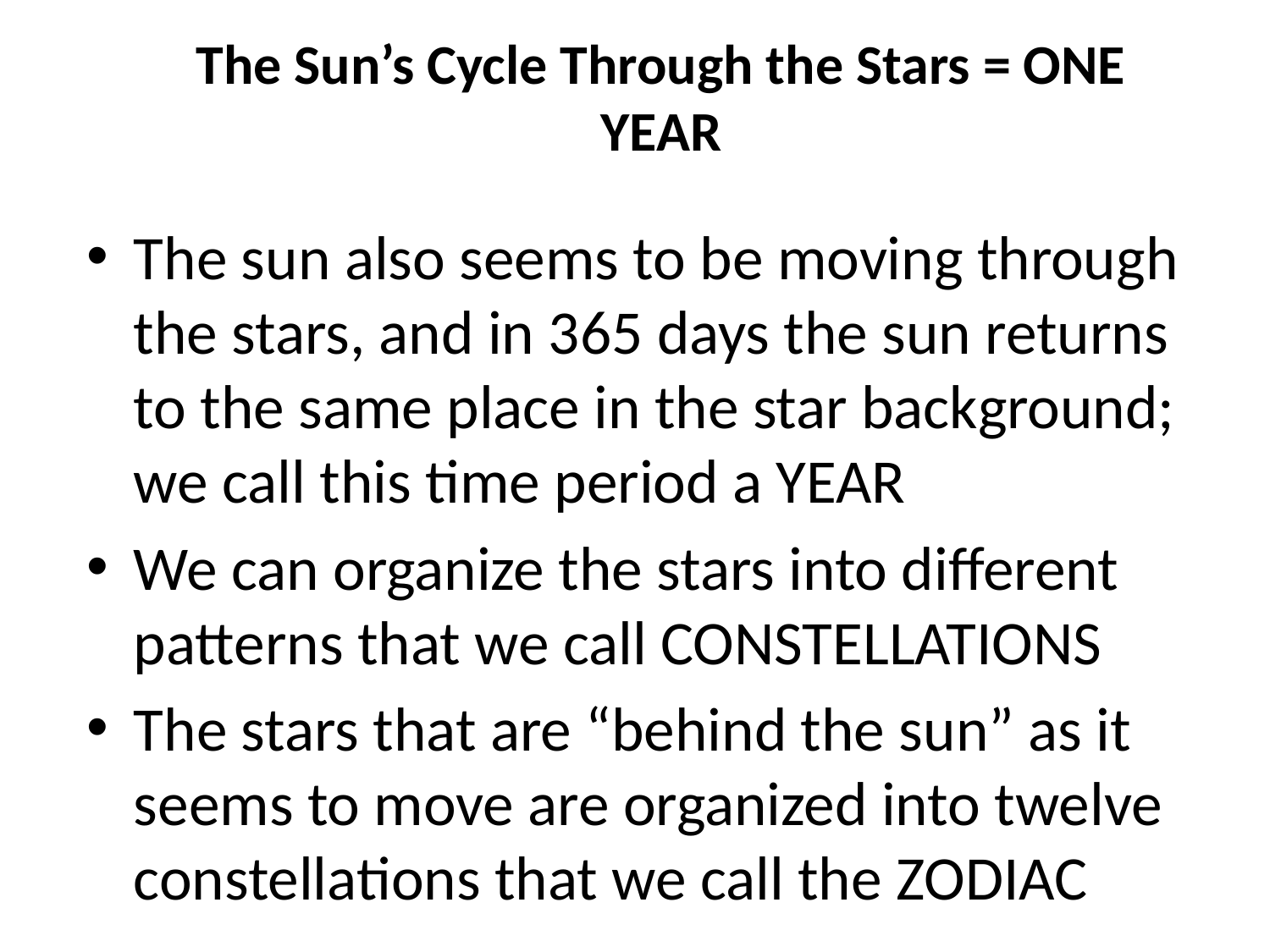

# The Sun’s Cycle Through the Stars = ONE YEAR
The sun also seems to be moving through the stars, and in 365 days the sun returns to the same place in the star background; we call this time period a YEAR
We can organize the stars into different patterns that we call CONSTELLATIONS
The stars that are “behind the sun” as it seems to move are organized into twelve constellations that we call the ZODIAC